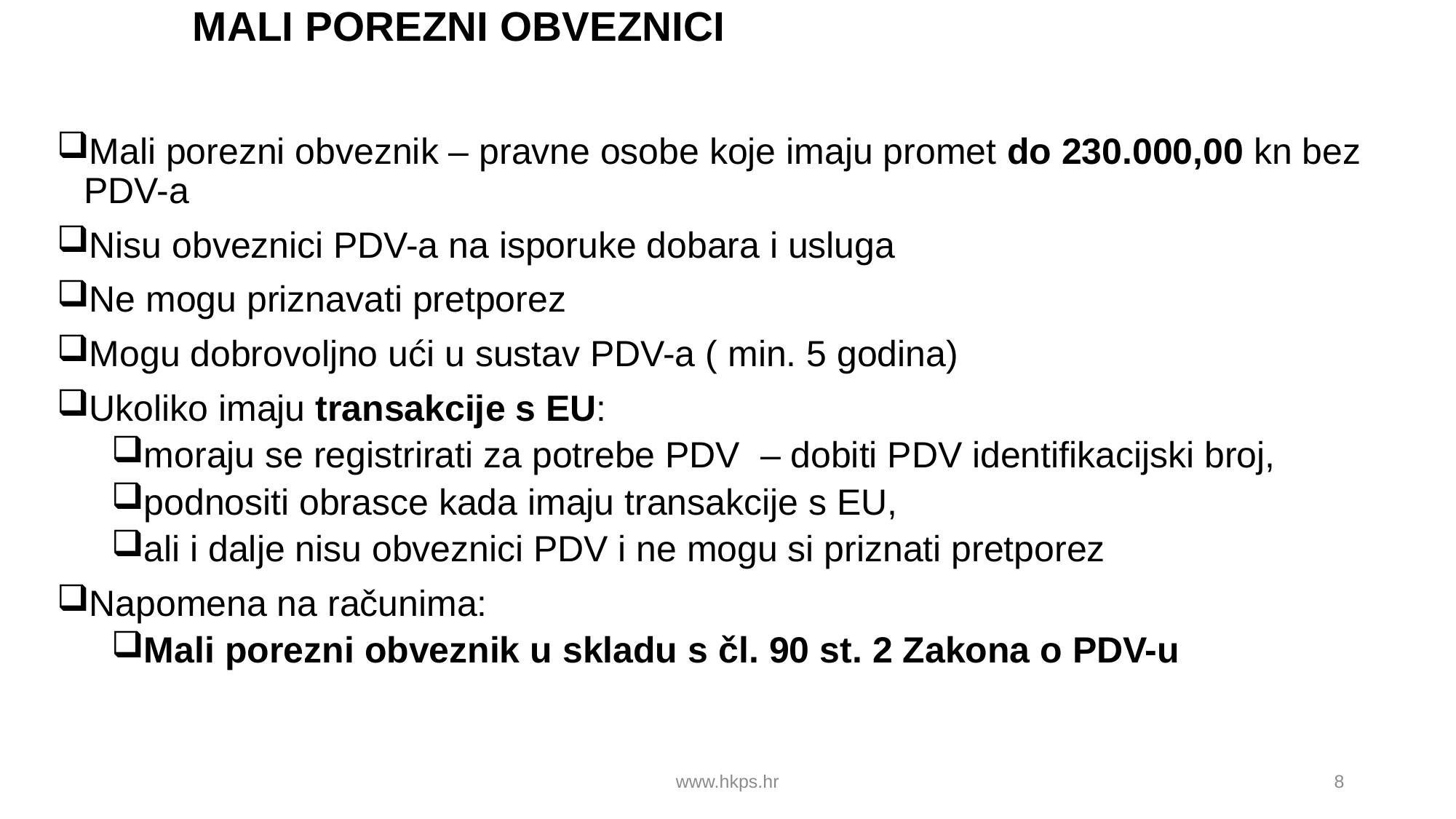

# MALI POREZNI OBVEZNICI

Mali porezni obveznik – pravne osobe koje imaju promet do 230.000,00 kn bez PDV-a
Nisu obveznici PDV-a na isporuke dobara i usluga
Ne mogu priznavati pretporez
Mogu dobrovoljno ući u sustav PDV-a ( min. 5 godina)
Ukoliko imaju transakcije s EU:
moraju se registrirati za potrebe PDV  – dobiti PDV identifikacijski broj,
podnositi obrasce kada imaju transakcije s EU,
ali i dalje nisu obveznici PDV i ne mogu si priznati pretporez
Napomena na računima:
Mali porezni obveznik u skladu s čl. 90 st. 2 Zakona o PDV-u

www.hkps.hr
8